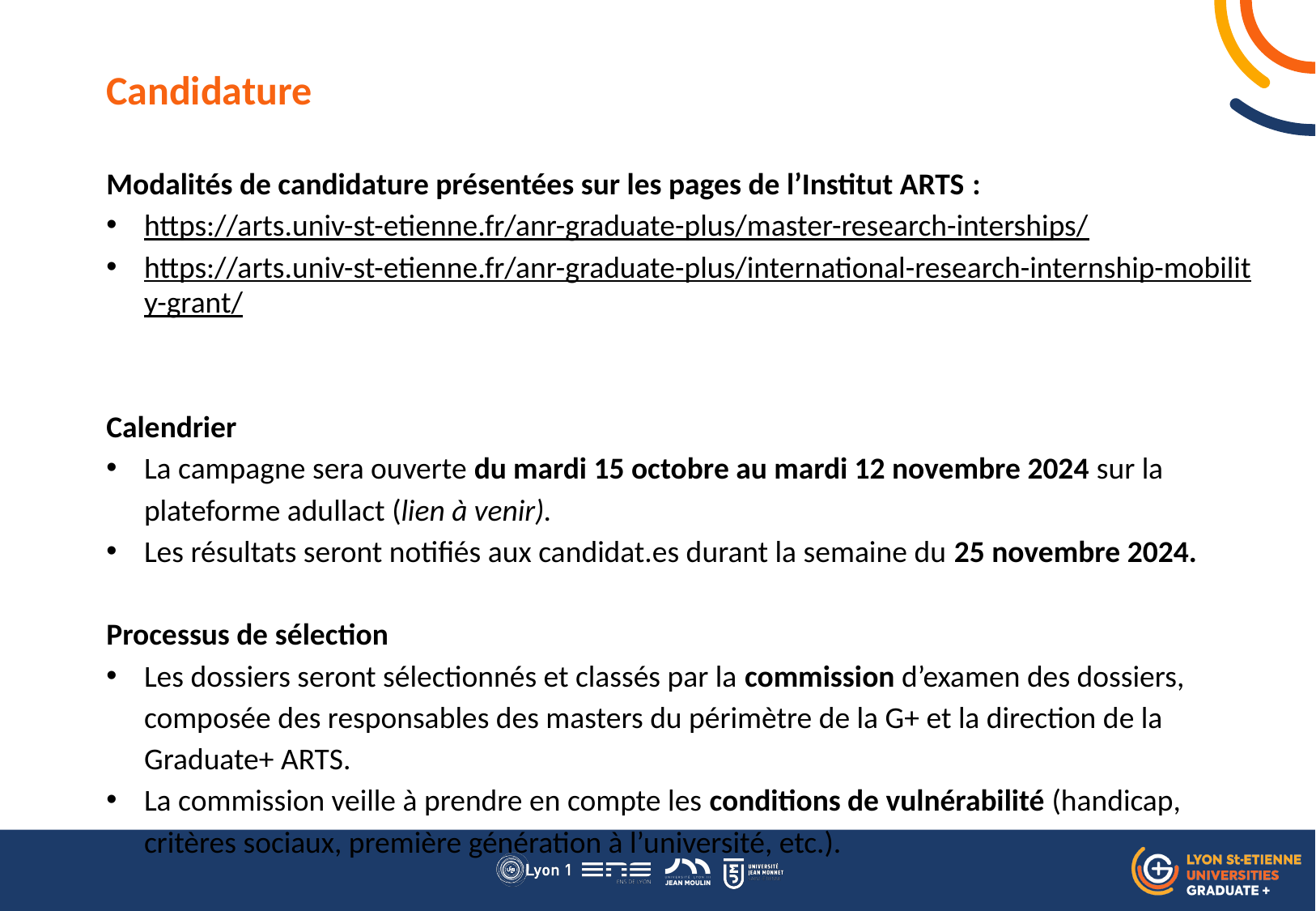

Candidature
Modalités de candidature présentées sur les pages de l’Institut ARTS :
https://arts.univ-st-etienne.fr/anr-graduate-plus/master-research-interships/
https://arts.univ-st-etienne.fr/anr-graduate-plus/international-research-internship-mobility-grant/

Calendrier
La campagne sera ouverte du mardi 15 octobre au mardi 12 novembre 2024 sur la plateforme adullact (lien à venir).
Les résultats seront notifiés aux candidat.es durant la semaine du 25 novembre 2024.

Processus de sélection
Les dossiers seront sélectionnés et classés par la commission d’examen des dossiers, composée des responsables des masters du périmètre de la G+ et la direction de la Graduate+ ARTS.
La commission veille à prendre en compte les conditions de vulnérabilité (handicap, critères sociaux, première génération à l’université, etc.).